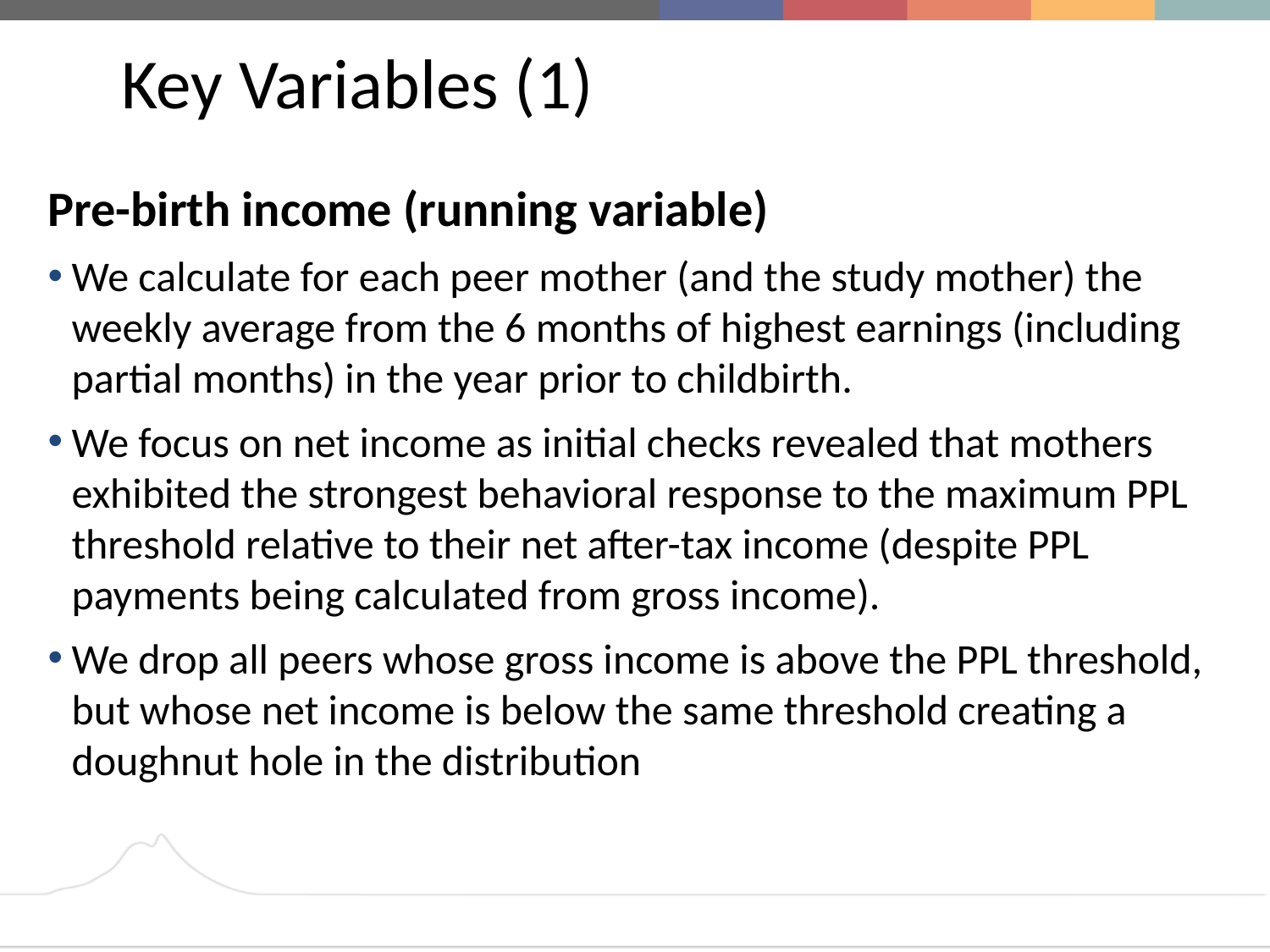

# Key Variables (1)
Pre-birth income (running variable)
We calculate for each peer mother (and the study mother) the weekly average from the 6 months of highest earnings (including partial months) in the year prior to childbirth.
We focus on net income as initial checks revealed that mothers exhibited the strongest behavioral response to the maximum PPL threshold relative to their net after-tax income (despite PPL payments being calculated from gross income).
We drop all peers whose gross income is above the PPL threshold, but whose net income is below the same threshold creating a doughnut hole in the distribution